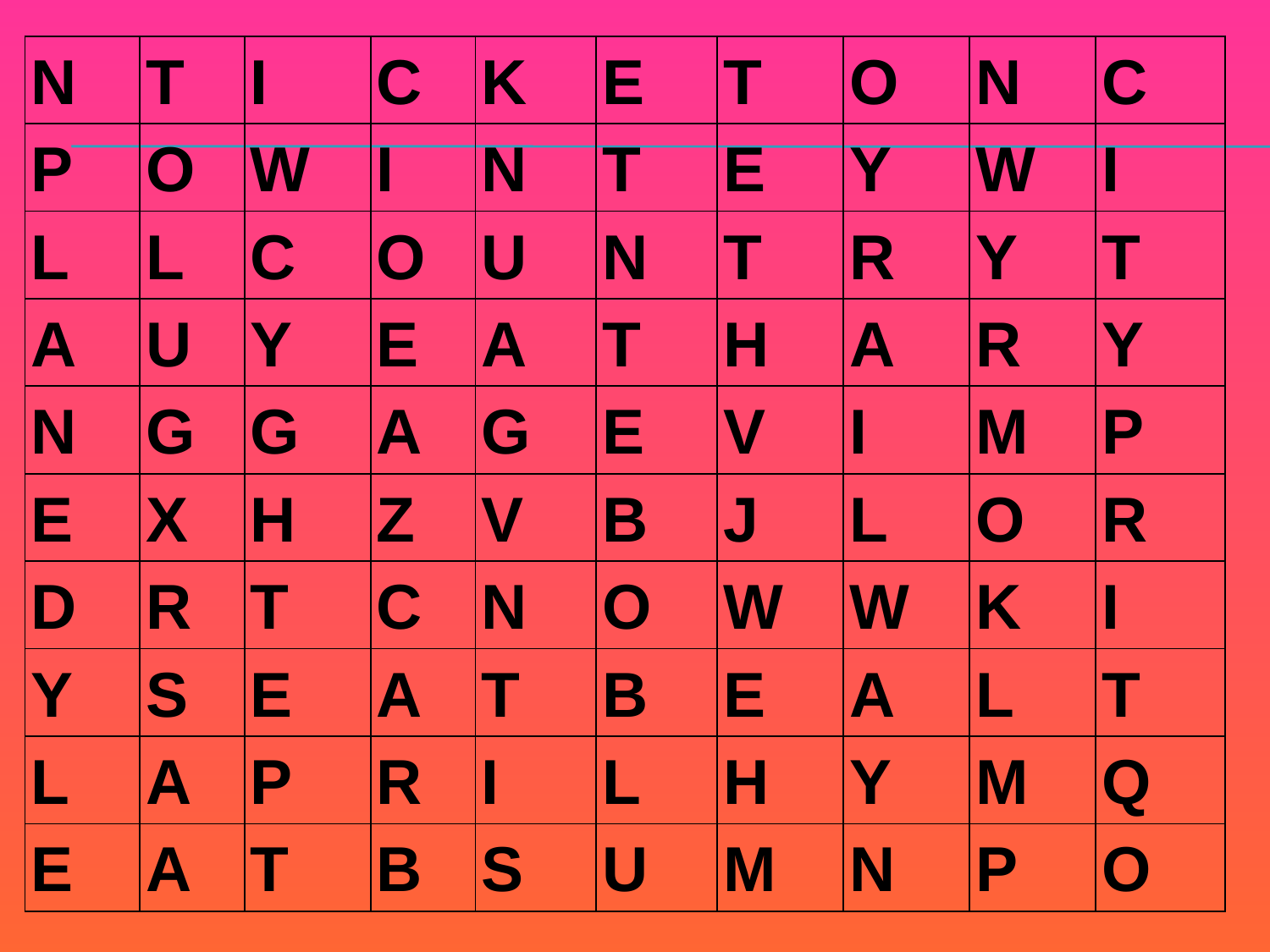

| N | T | I | C | K | E | T | O | N | C |
| --- | --- | --- | --- | --- | --- | --- | --- | --- | --- |
| P | O | W | I | N | T | E | Y | W | I |
| L | L | C | O | U | N | T | R | Y | T |
| A | U | Y | E | A | T | H | A | R | Y |
| N | G | G | A | G | E | V | I | M | P |
| E | X | H | Z | V | B | J | L | O | R |
| D | R | T | C | N | O | W | W | K | I |
| Y | S | E | A | T | B | E | A | L | T |
| L | A | P | R | I | L | H | Y | M | Q |
| E | A | T | B | S | U | M | N | P | O |